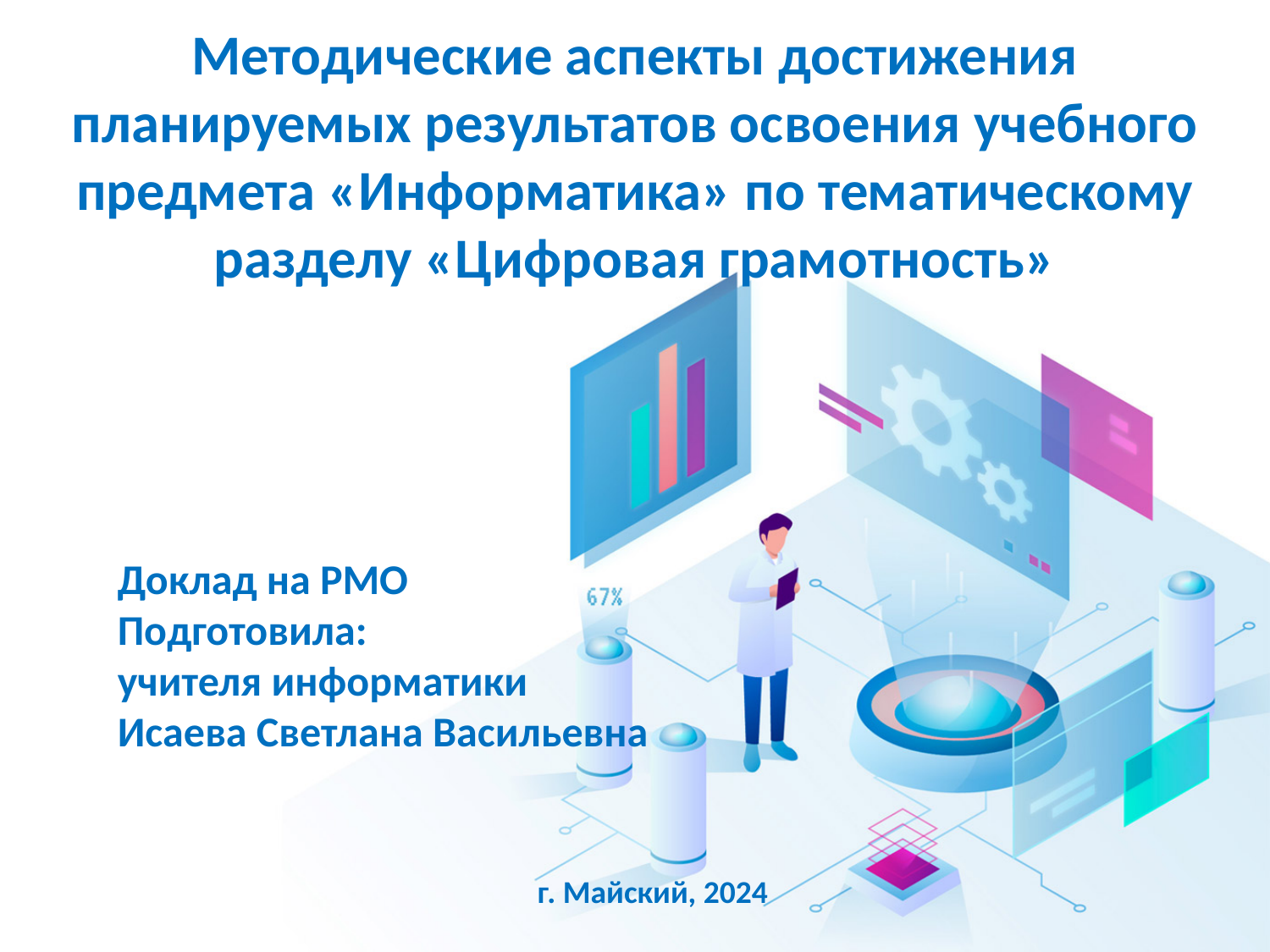

# Методические аспекты достижения планируемых результатов освоения учебного предмета «Информатика» по тематическому разделу «Цифровая грамотность»
Доклад на РМО
Подготовила:
учителя информатики
Исаева Светлана Васильевна
г. Майский, 2024